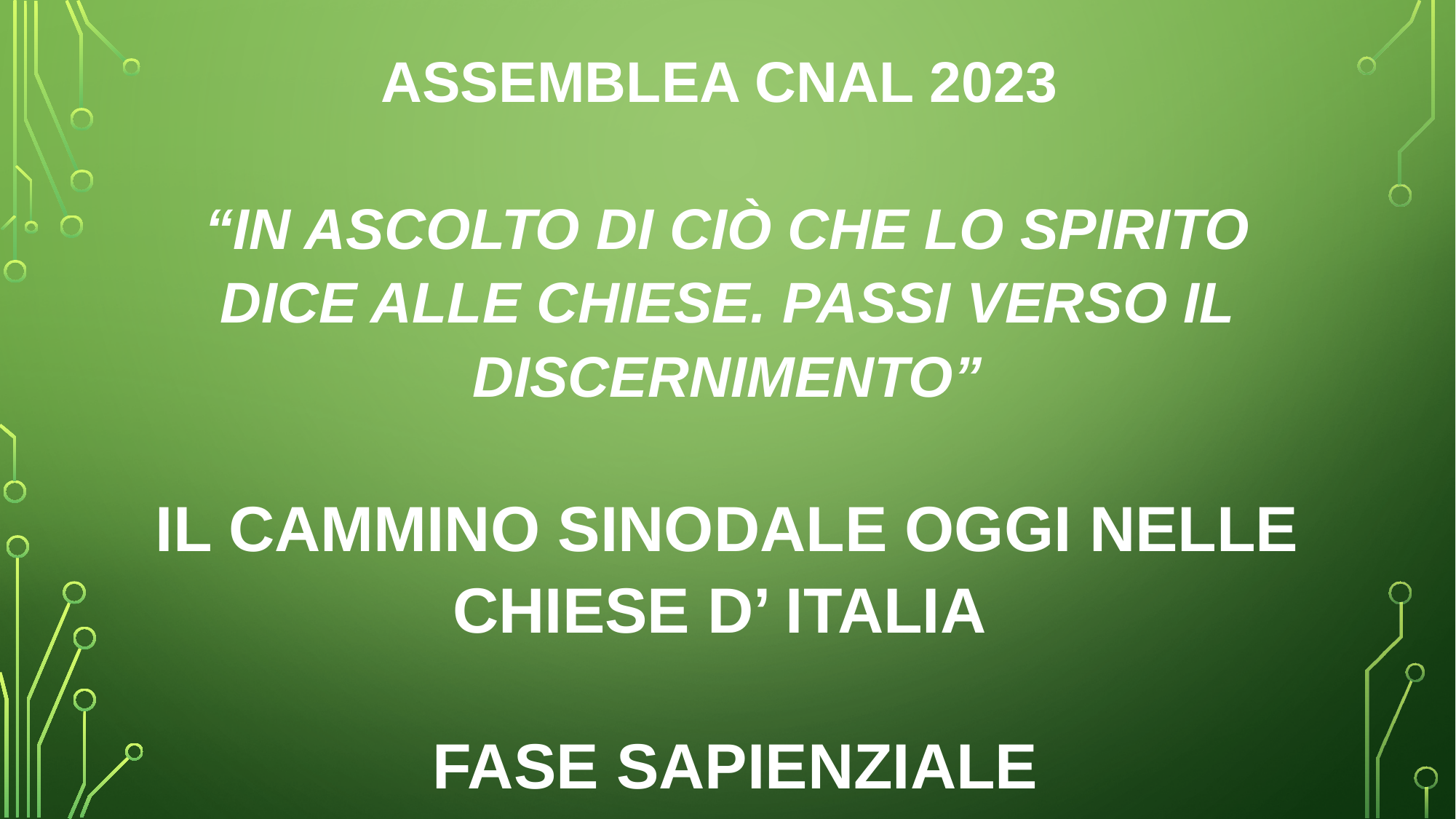

# Assemblea CNAL 2023 “In ascolto di ciò che lo Spirito dice alle Chiese. Passi verso il discernimento” Il Cammino Sinodale oggi nelle Chiese d’ Italia Fase Sapienziale